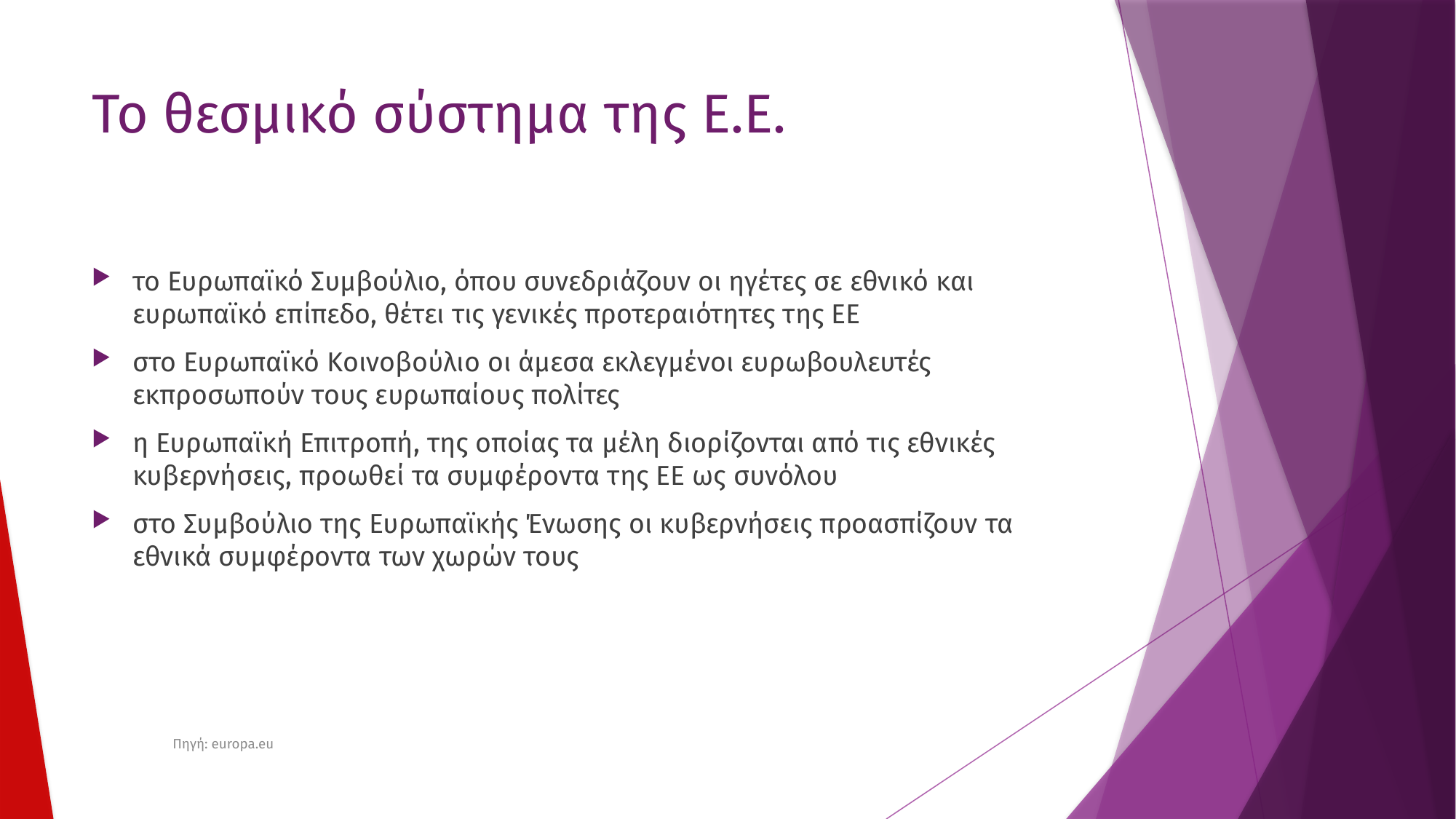

# Το θεσμικό σύστημα της Ε.Ε.
το Ευρωπαϊκό Συμβούλιο, όπου συνεδριάζουν οι ηγέτες σε εθνικό και ευρωπαϊκό επίπεδο, θέτει τις γενικές προτεραιότητες της ΕΕ
στο Ευρωπαϊκό Κοινοβούλιο οι άμεσα εκλεγμένοι ευρωβουλευτές εκπροσωπούν τους ευρωπαίους πολίτες
η Ευρωπαϊκή Επιτροπή, της οποίας τα μέλη διορίζονται από τις εθνικές κυβερνήσεις, προωθεί τα συμφέροντα της ΕΕ ως συνόλου
στο Συμβούλιο της Ευρωπαϊκής Ένωσης οι κυβερνήσεις προασπίζουν τα εθνικά συμφέροντα των χωρών τους
Πηγή: europa.eu